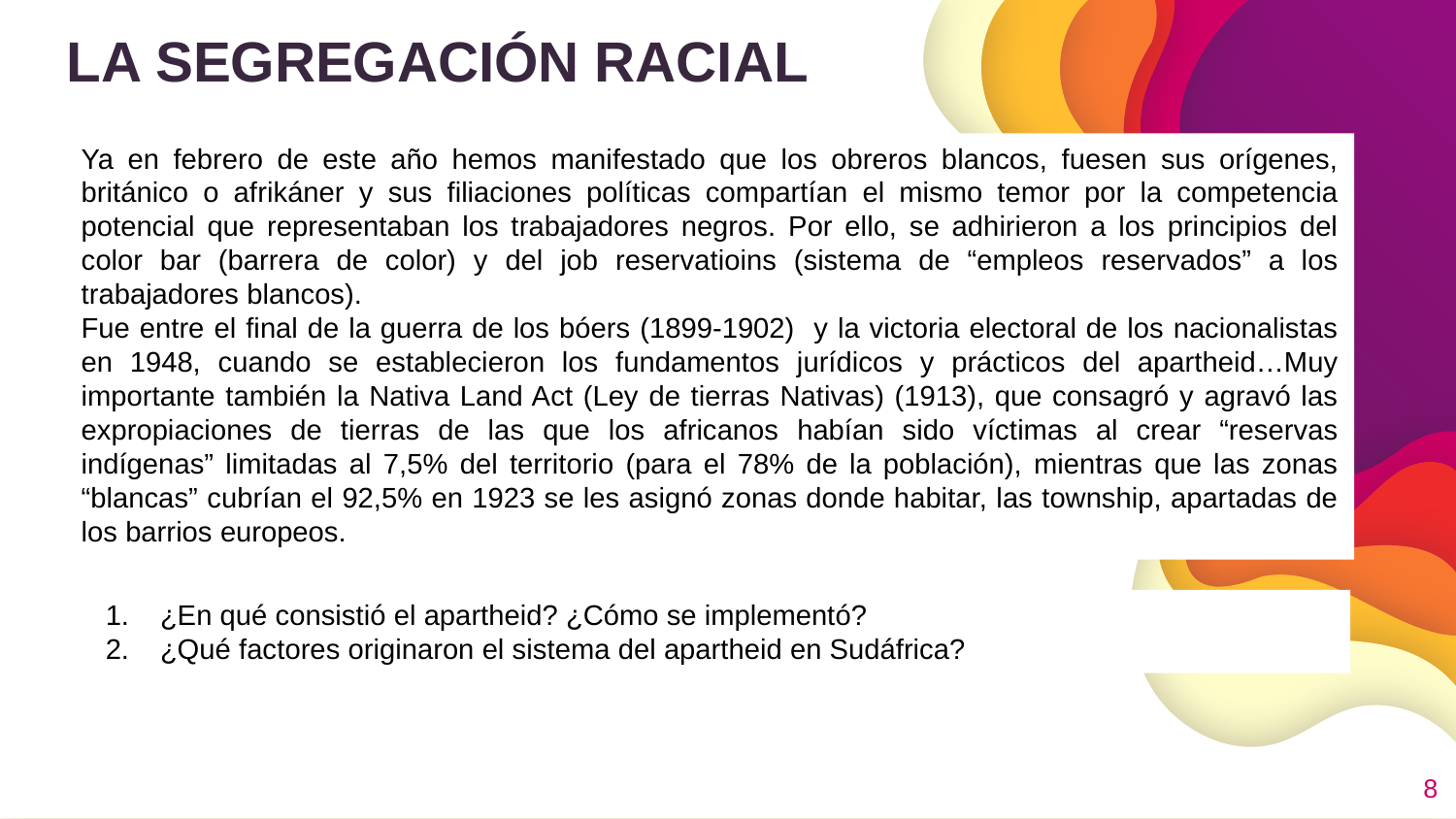

# LA SEGREGACIÓN RACIAL
Ya en febrero de este año hemos manifestado que los obreros blancos, fuesen sus orígenes, británico o afrikáner y sus filiaciones políticas compartían el mismo temor por la competencia potencial que representaban los trabajadores negros. Por ello, se adhirieron a los principios del color bar (barrera de color) y del job reservatioins (sistema de “empleos reservados” a los trabajadores blancos).
Fue entre el final de la guerra de los bóers (1899-1902)  y la victoria electoral de los nacionalistas en 1948, cuando se establecieron los fundamentos jurídicos y prácticos del apartheid…Muy importante también la Nativa Land Act (Ley de tierras Nativas) (1913), que consagró y agravó las expropiaciones de tierras de las que los africanos habían sido víctimas al crear “reservas indígenas” limitadas al 7,5% del territorio (para el 78% de la población), mientras que las zonas “blancas” cubrían el 92,5% en 1923 se les asignó zonas donde habitar, las township, apartadas de los barrios europeos.
¿En qué consistió el apartheid? ¿Cómo se implementó?
¿Qué factores originaron el sistema del apartheid en Sudáfrica?
8